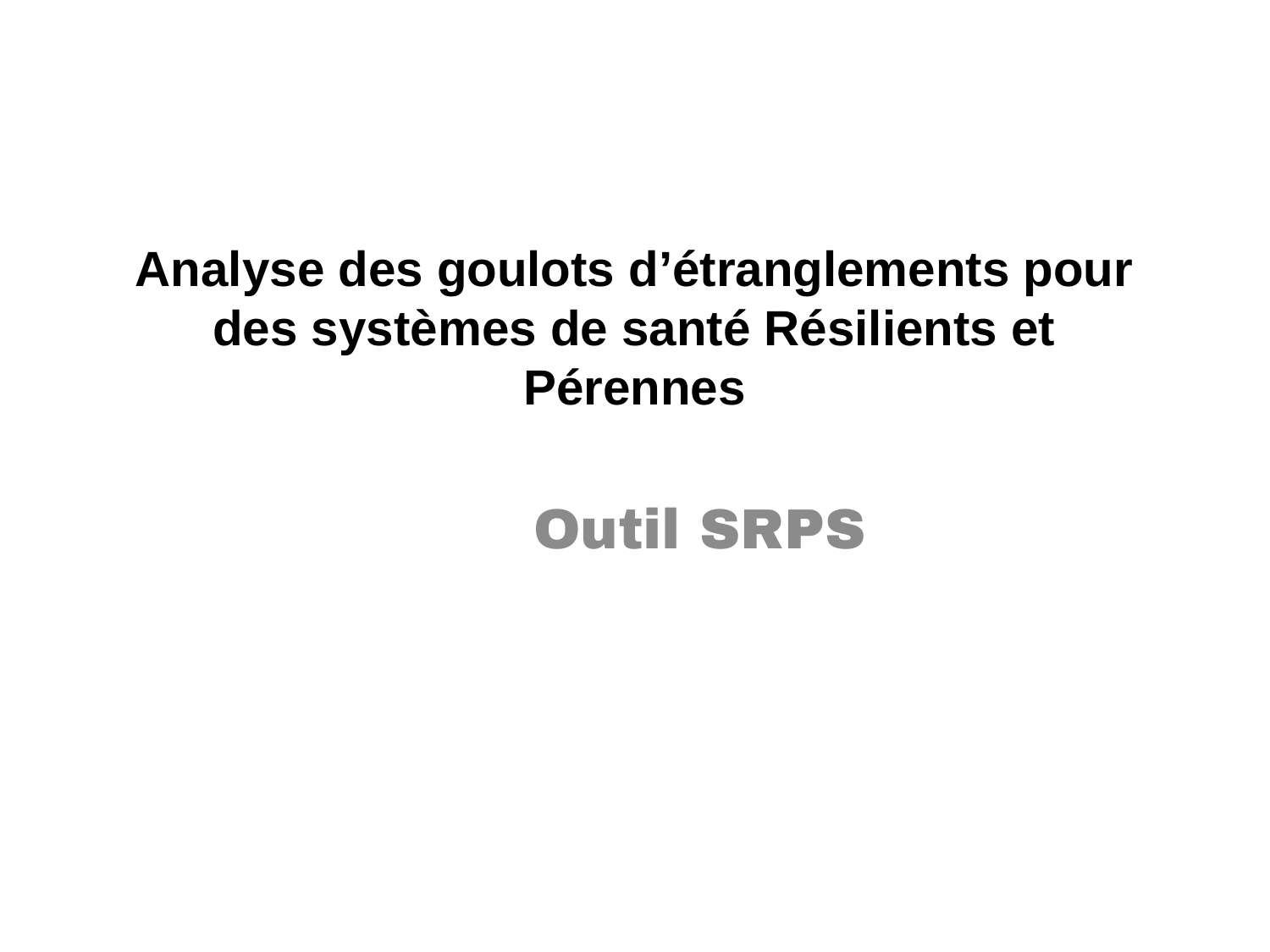

# Analyse des goulots d’étranglements pour des systèmes de santé Résilients et Pérennes
Outil SRPS